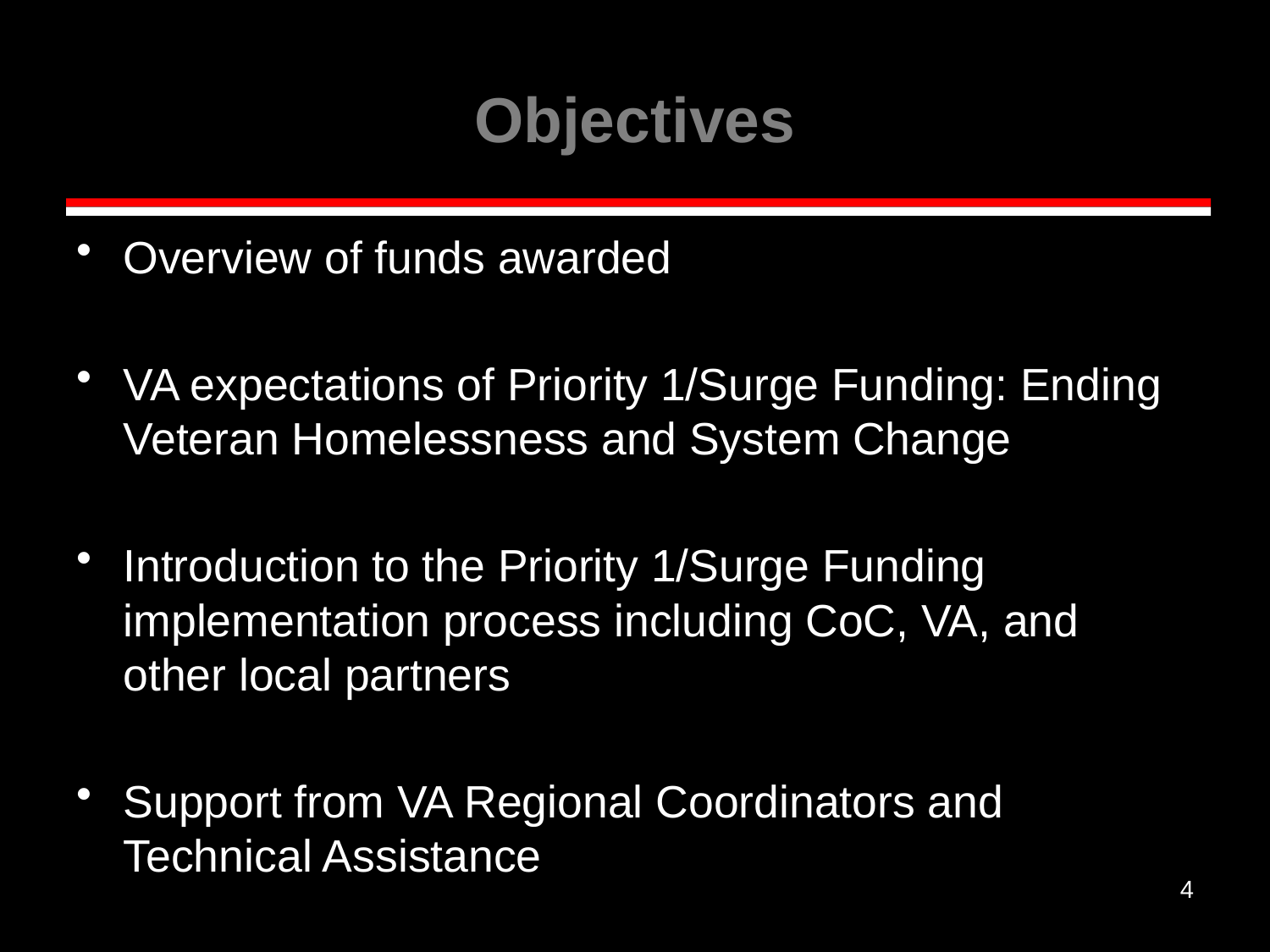

# Objectives
Overview of funds awarded

VA expectations of Priority 1/Surge Funding: Ending Veteran Homelessness and System Change

Introduction to the Priority 1/Surge Funding implementation process including CoC, VA, and other local partners

Support from VA Regional Coordinators and Technical Assistance
4